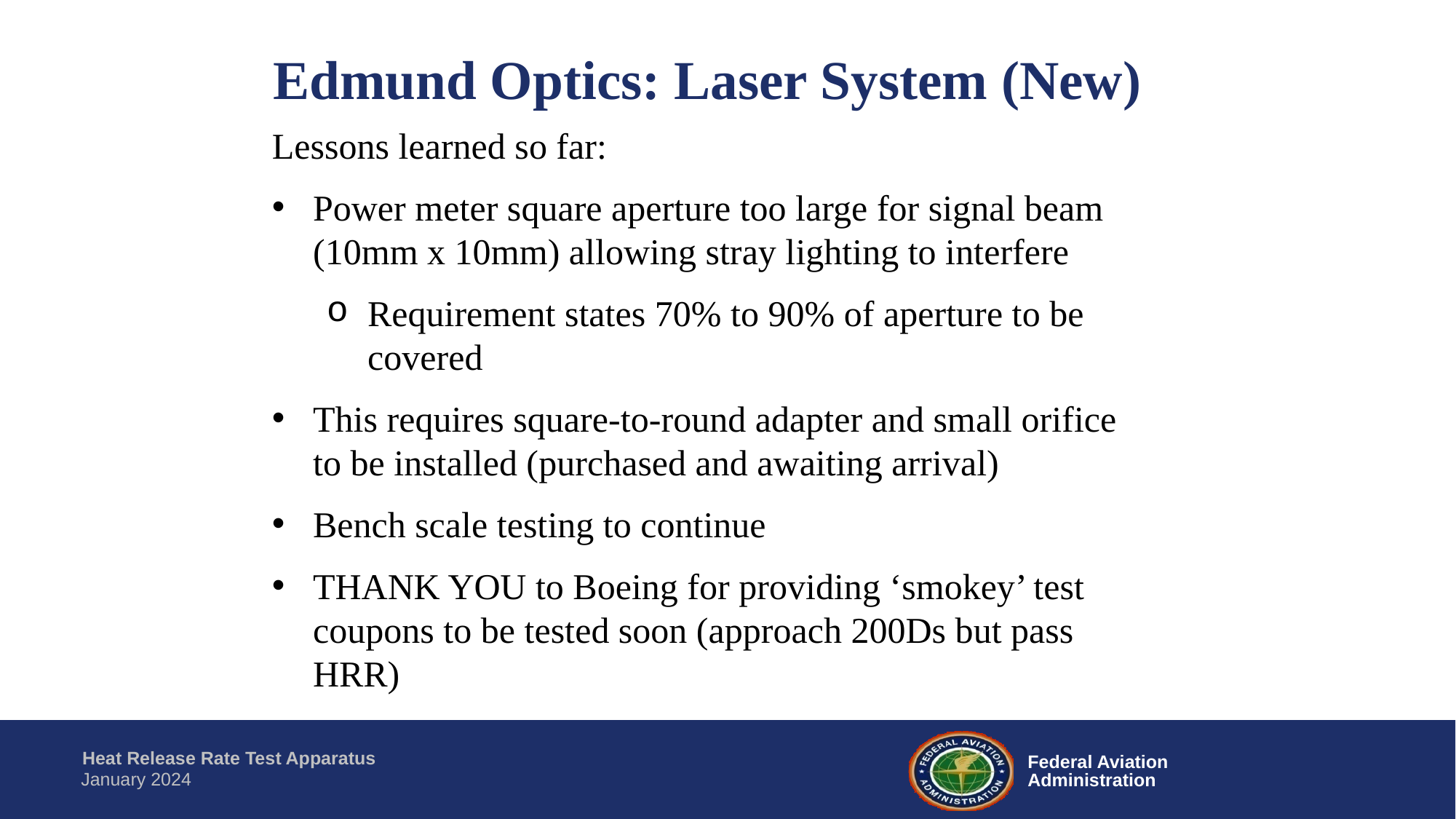

Edmund Optics: Laser System (New)
Lessons learned so far:
Power meter square aperture too large for signal beam (10mm x 10mm) allowing stray lighting to interfere
Requirement states 70% to 90% of aperture to be covered
This requires square-to-round adapter and small orifice to be installed (purchased and awaiting arrival)
Bench scale testing to continue
THANK YOU to Boeing for providing ‘smokey’ test coupons to be tested soon (approach 200Ds but pass HRR)